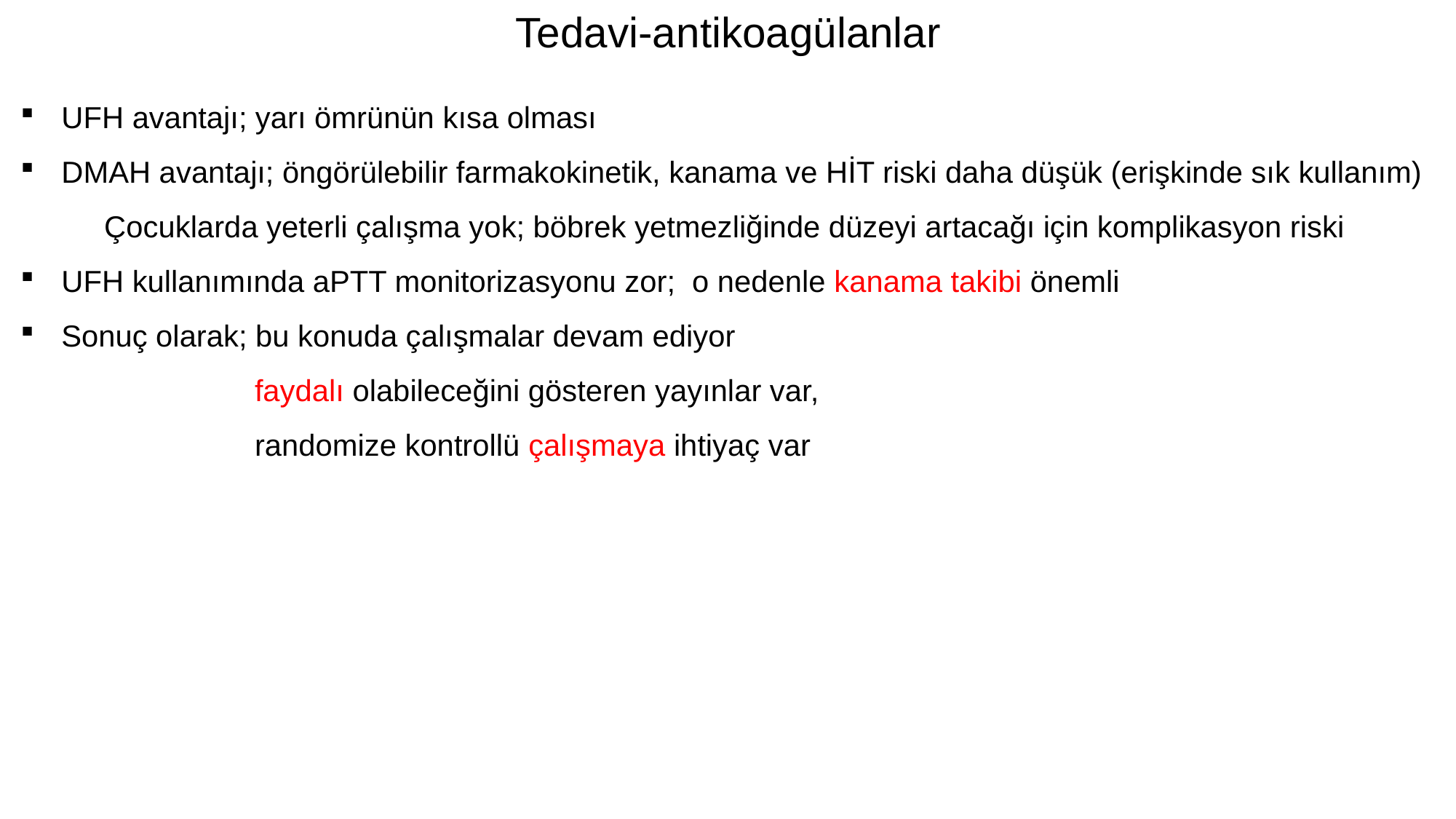

Tedavi-antikoagülanlar
UFH avantajı; yarı ömrünün kısa olması
DMAH avantajı; öngörülebilir farmakokinetik, kanama ve HİT riski daha düşük (erişkinde sık kullanım)
          Çocuklarda yeterli çalışma yok; böbrek yetmezliğinde düzeyi artacağı için komplikasyon riski
UFH kullanımında aPTT monitorizasyonu zor;  o nedenle kanama takibi önemli
Sonuç olarak; bu konuda çalışmalar devam ediyor
                            faydalı olabileceğini gösteren yayınlar var,
                            randomize kontrollü çalışmaya ihtiyaç var